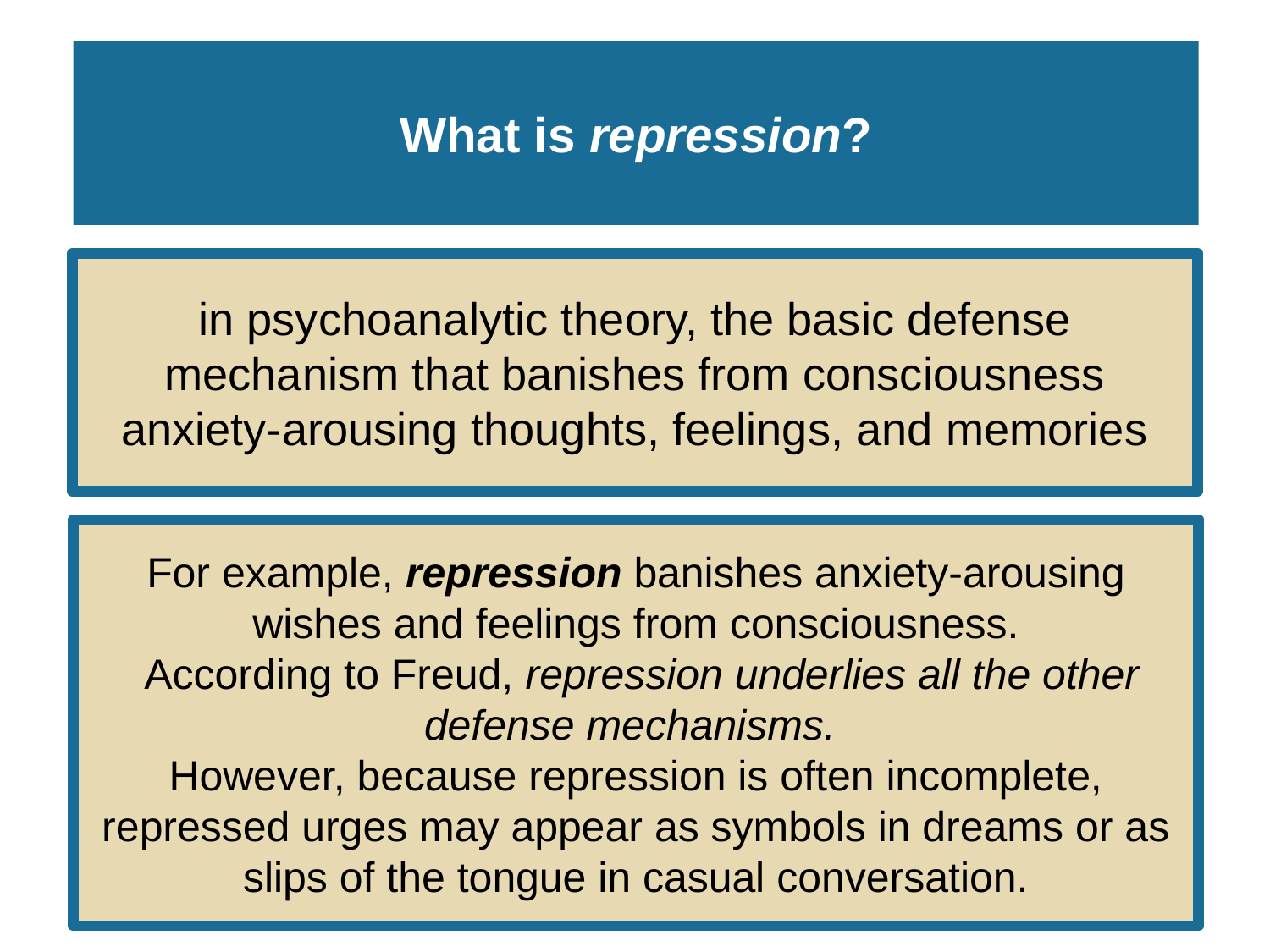

# What is repression?
in psychoanalytic theory, the basic defense
mechanism that banishes from consciousness anxiety-arousing thoughts, feelings, and memories
For example, repression banishes anxiety-arousing wishes and feelings from consciousness.
 According to Freud, repression underlies all the other defense mechanisms.
However, because repression is often incomplete, repressed urges may appear as symbols in dreams or as slips of the tongue in casual conversation.